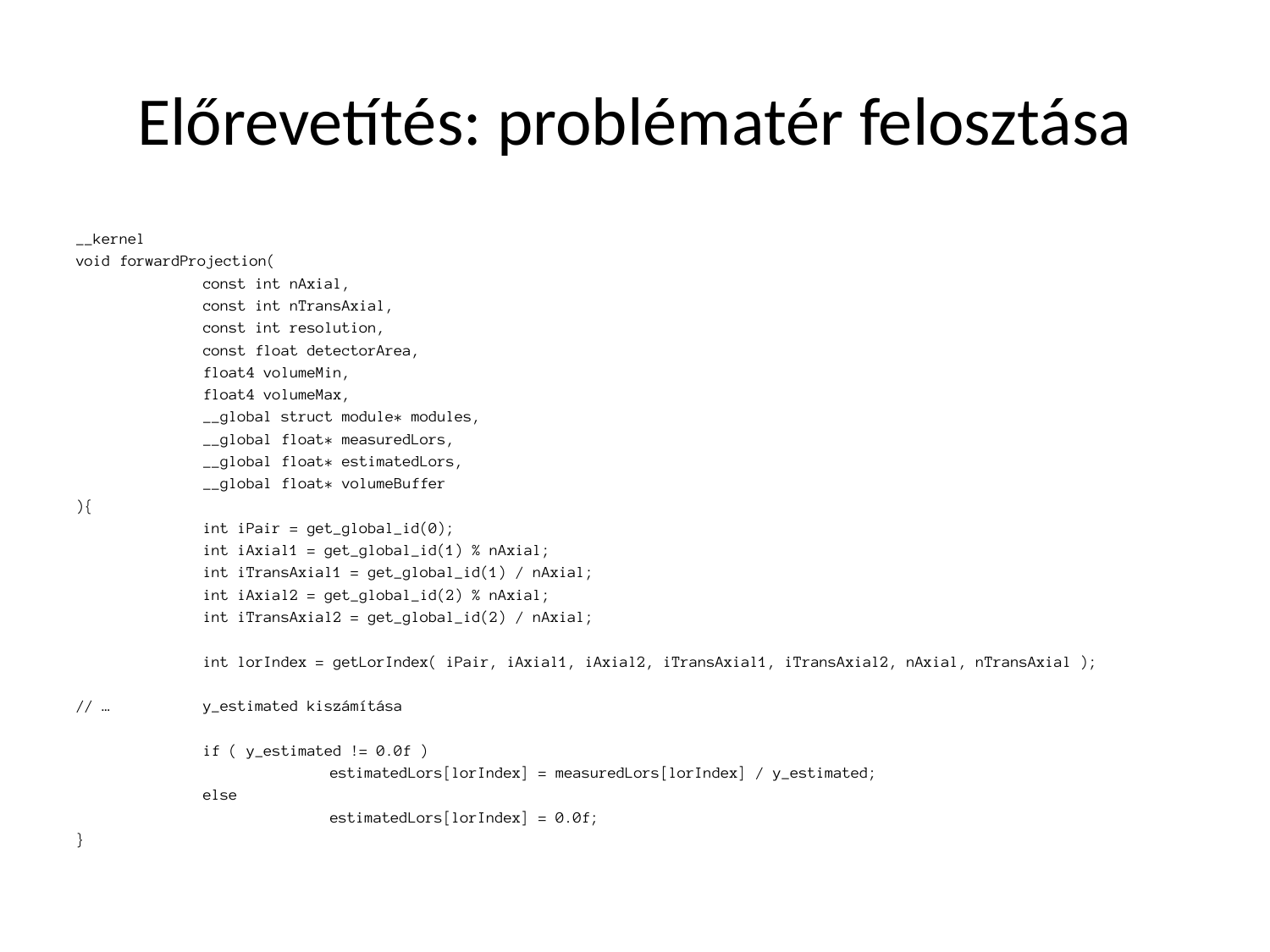

# Előrevetítés: problématér felosztása
__kernel
void forwardProjection(
	const int nAxial,
	const int nTransAxial,
	const int resolution,
	const float detectorArea,
	float4 volumeMin,
	float4 volumeMax,
	__global struct module* modules,
	__global float* measuredLors,
	__global float* estimatedLors,
	__global float* volumeBuffer
){
	int iPair = get_global_id(0);
	int iAxial1 = get_global_id(1) % nAxial;
	int iTransAxial1 = get_global_id(1) / nAxial;
	int iAxial2 = get_global_id(2) % nAxial;
	int iTransAxial2 = get_global_id(2) / nAxial;

	int lorIndex = getLorIndex( iPair, iAxial1, iAxial2, iTransAxial1, iTransAxial2, nAxial, nTransAxial );

// …	y_estimated kiszámítása

	if ( y_estimated != 0.0f )
		estimatedLors[lorIndex] = measuredLors[lorIndex] / y_estimated;
	else
		estimatedLors[lorIndex] = 0.0f;
}